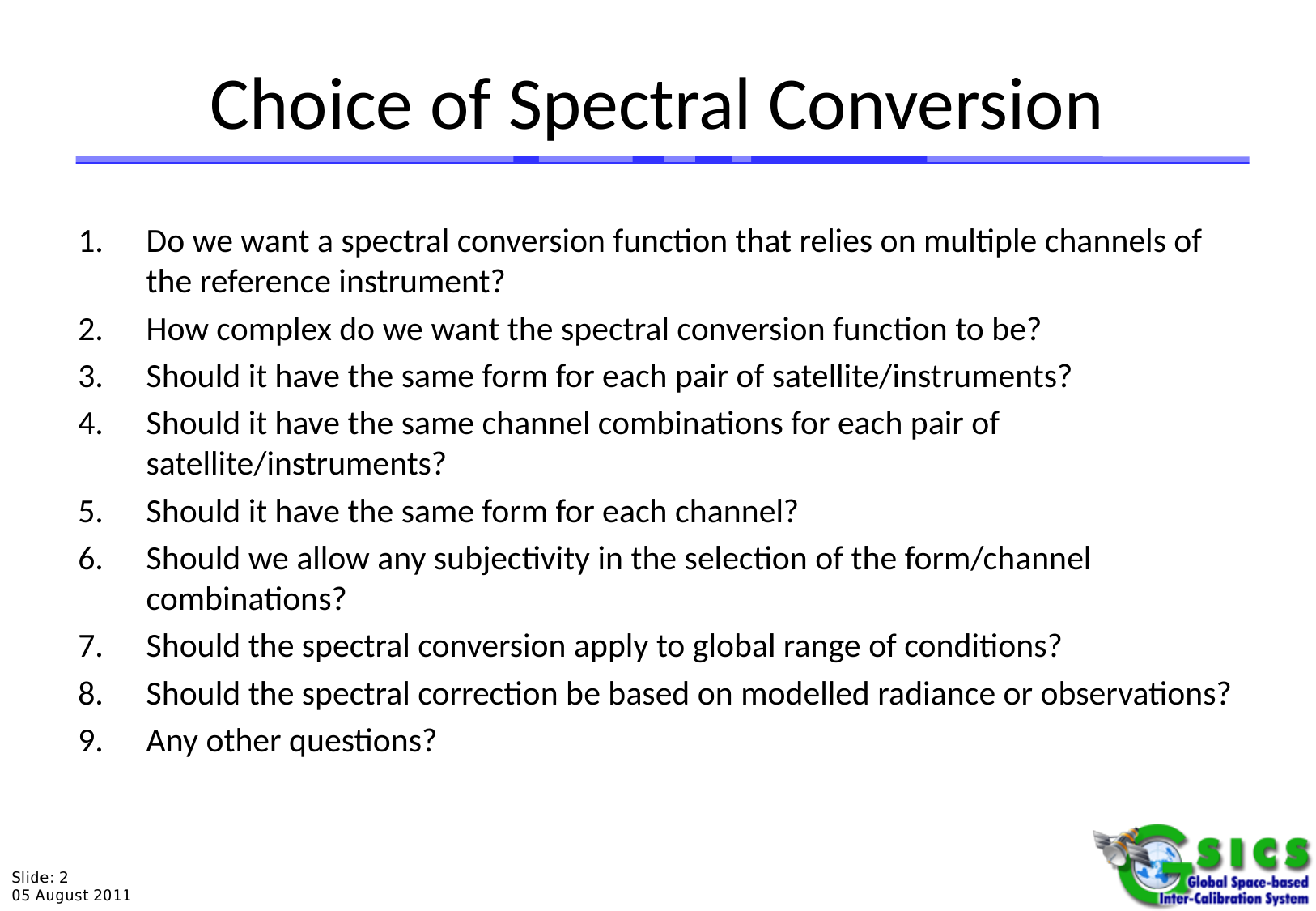

# Choice of Spectral Conversion
Do we want a spectral conversion function that relies on multiple channels of the reference instrument?
How complex do we want the spectral conversion function to be?
Should it have the same form for each pair of satellite/instruments?
Should it have the same channel combinations for each pair of satellite/instruments?
Should it have the same form for each channel?
Should we allow any subjectivity in the selection of the form/channel combinations?
Should the spectral conversion apply to global range of conditions?
Should the spectral correction be based on modelled radiance or observations?
Any other questions?